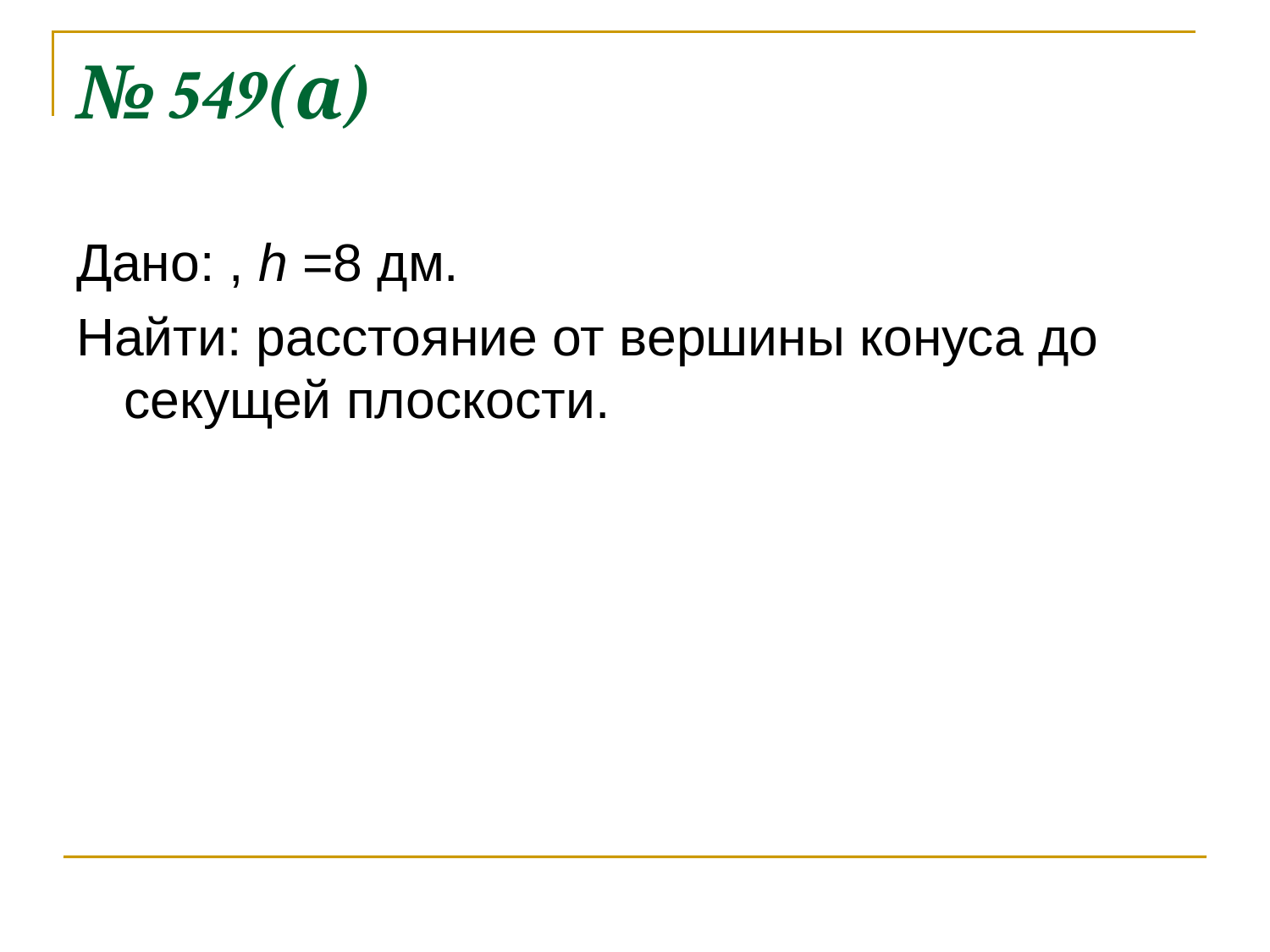

# № 549(а)
Дано: , h =8 дм.
Найти: расстояние от вершины конуса до секущей плоскости.